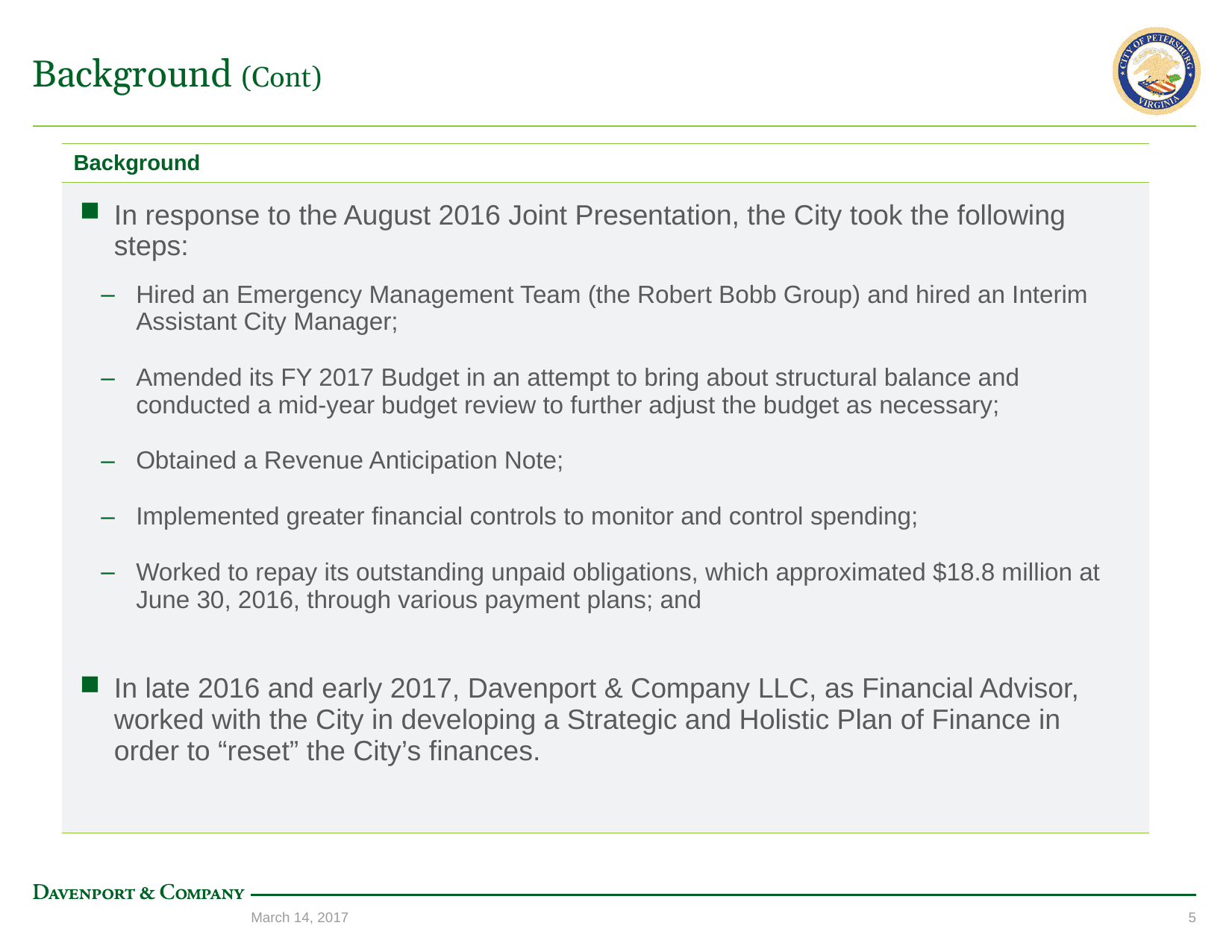

# Background (Cont)
| Background |
| --- |
| In response to the August 2016 Joint Presentation, the City took the following steps: Hired an Emergency Management Team (the Robert Bobb Group) and hired an Interim Assistant City Manager; Amended its FY 2017 Budget in an attempt to bring about structural balance and conducted a mid-year budget review to further adjust the budget as necessary; Obtained a Revenue Anticipation Note; Implemented greater financial controls to monitor and control spending; Worked to repay its outstanding unpaid obligations, which approximated $18.8 million at June 30, 2016, through various payment plans; and In late 2016 and early 2017, Davenport & Company LLC, as Financial Advisor, worked with the City in developing a Strategic and Holistic Plan of Finance in order to “reset” the City’s finances. |
March 14, 2017
5